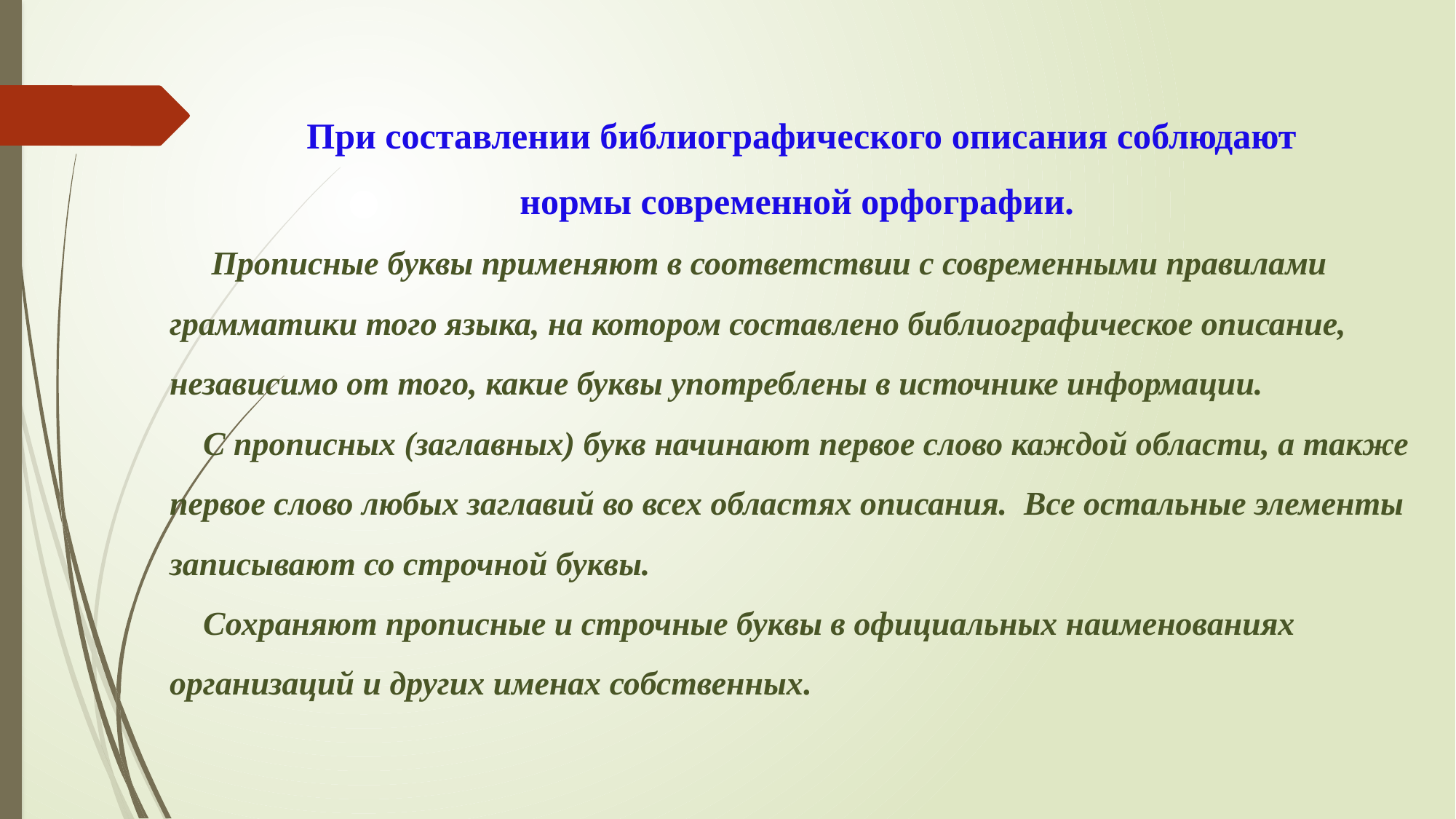

При составлении библиографического описания соблюдают
нормы современной орфографии.
     Прописные буквы применяют в соответствии с современными правилами грамматики того языка, на котором составлено библиографическое описание, независимо от того, какие буквы употреблены в источнике информации.
    С прописных (заглавных) букв начинают первое слово каждой области, а также первое слово любых заглавий во всех областях описания.  Все остальные элементы записывают со строчной буквы.
    Сохраняют прописные и строчные буквы в официальных наименованиях организаций и других именах собственных.